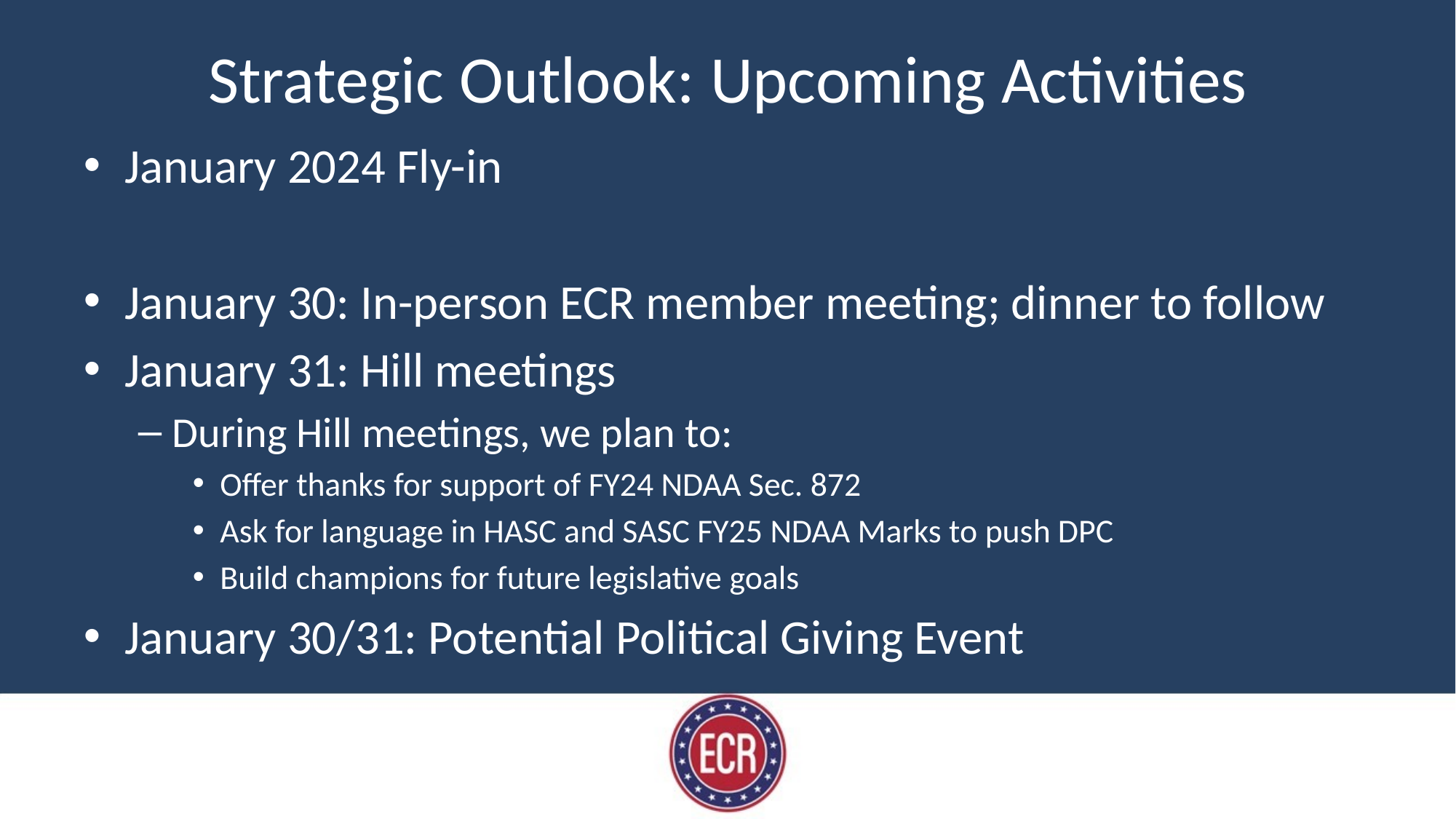

# Strategic Outlook: Upcoming Activities
January 2024 Fly-in

January 30: In-person ECR member meeting; dinner to follow
January 31: Hill meetings
During Hill meetings, we plan to:
Offer thanks for support of FY24 NDAA Sec. 872
Ask for language in HASC and SASC FY25 NDAA Marks to push DPC
Build champions for future legislative goals
January 30/31: Potential Political Giving Event